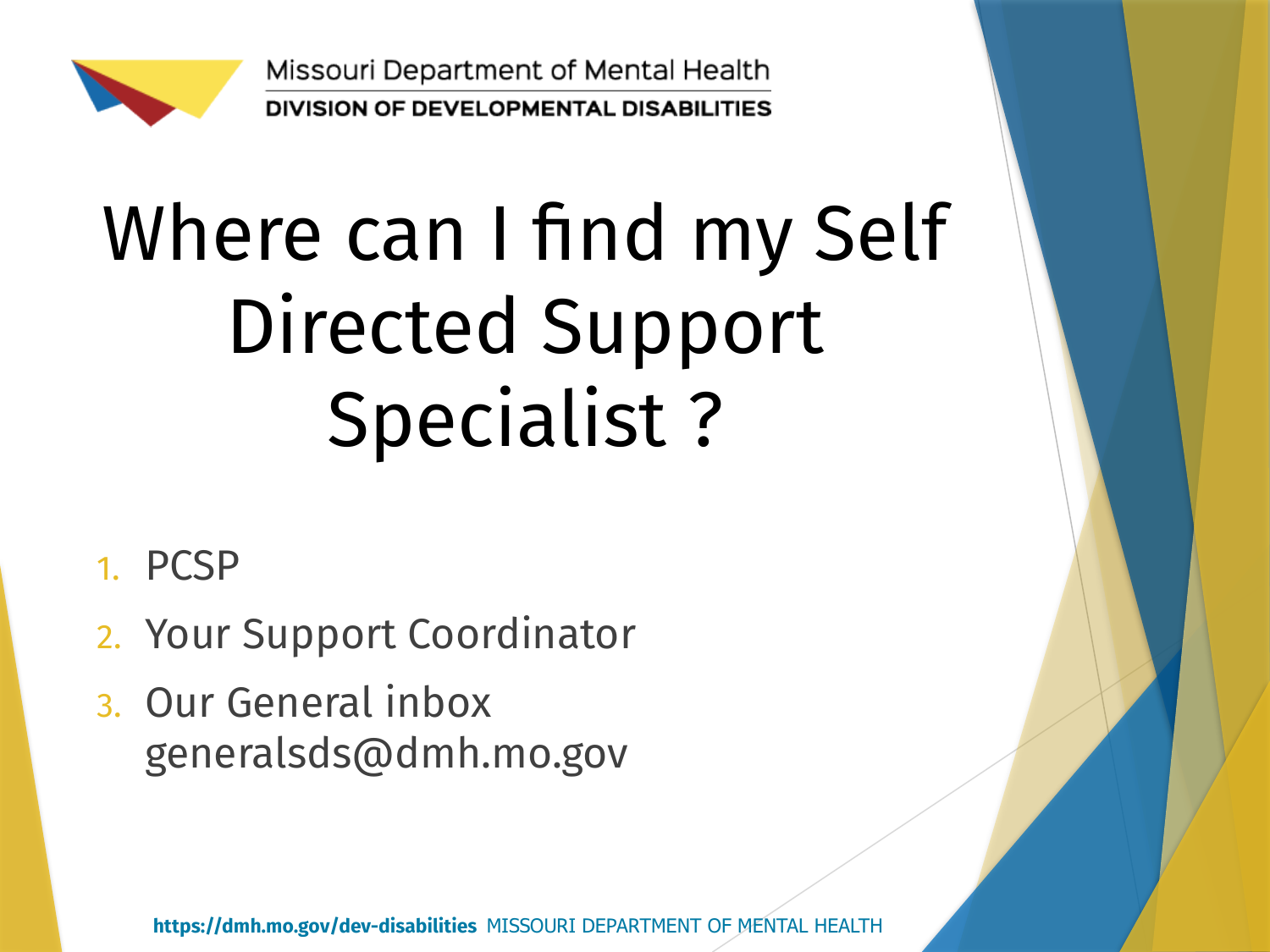

# Where can I find my Self Directed Support Specialist ?
PCSP
Your Support Coordinator
Our General inbox generalsds@dmh.mo.gov